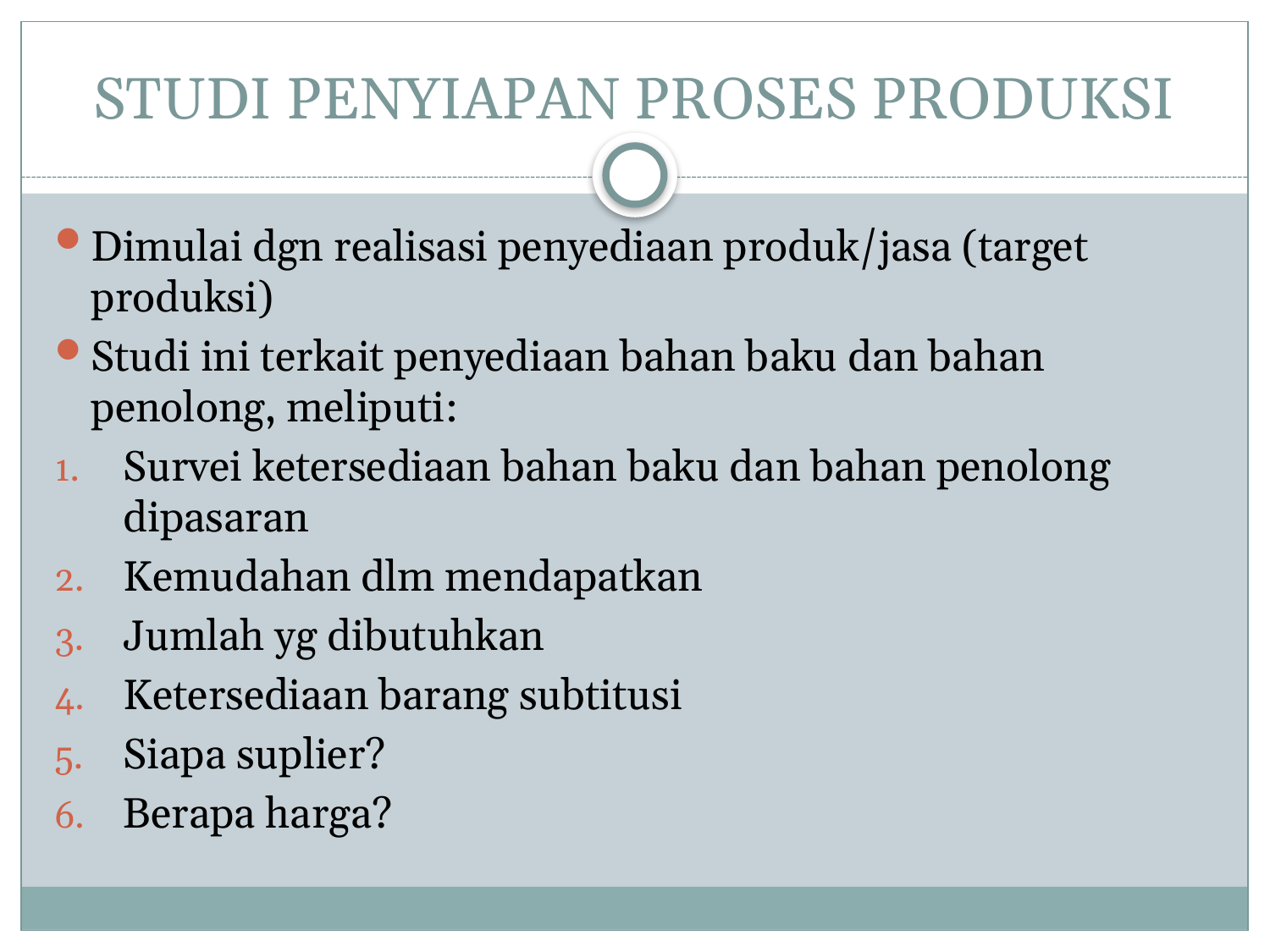

# STUDI PENYIAPAN PROSES PRODUKSI
Dimulai dgn realisasi penyediaan produk/jasa (target produksi)
Studi ini terkait penyediaan bahan baku dan bahan penolong, meliputi:
Survei ketersediaan bahan baku dan bahan penolong dipasaran
Kemudahan dlm mendapatkan
Jumlah yg dibutuhkan
Ketersediaan barang subtitusi
Siapa suplier?
Berapa harga?